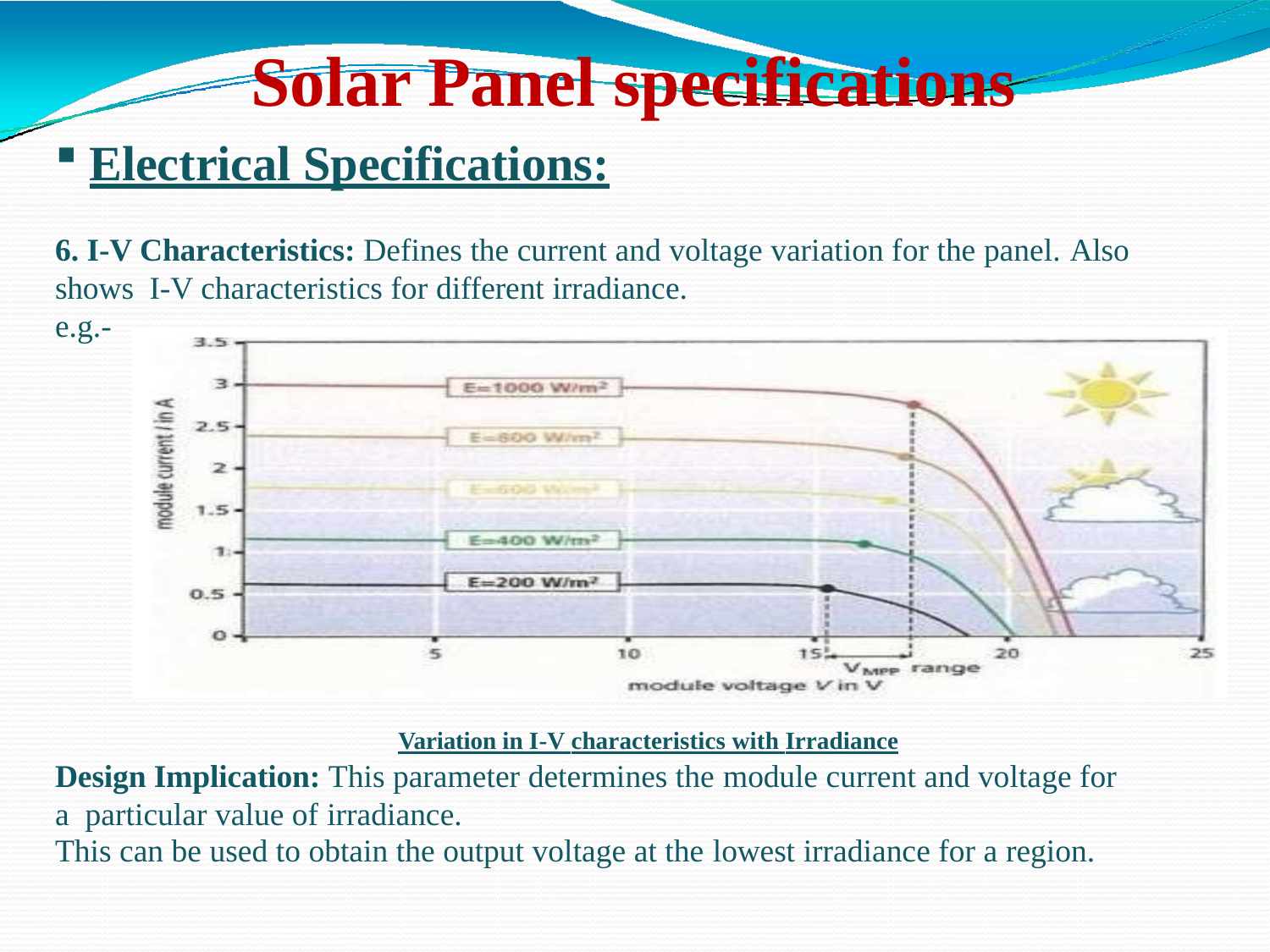

# Solar Panel specifications
Electrical Specifications:
6. I-V Characteristics: Defines the current and voltage variation for the panel. Also shows  I-V characteristics for different irradiance.
e.g.-

Variation in I-V characteristics with Irradiance
Design Implication: This parameter determines the module current and voltage for a  particular value of irradiance.
This can be used to obtain the output voltage at the lowest irradiance for a region.